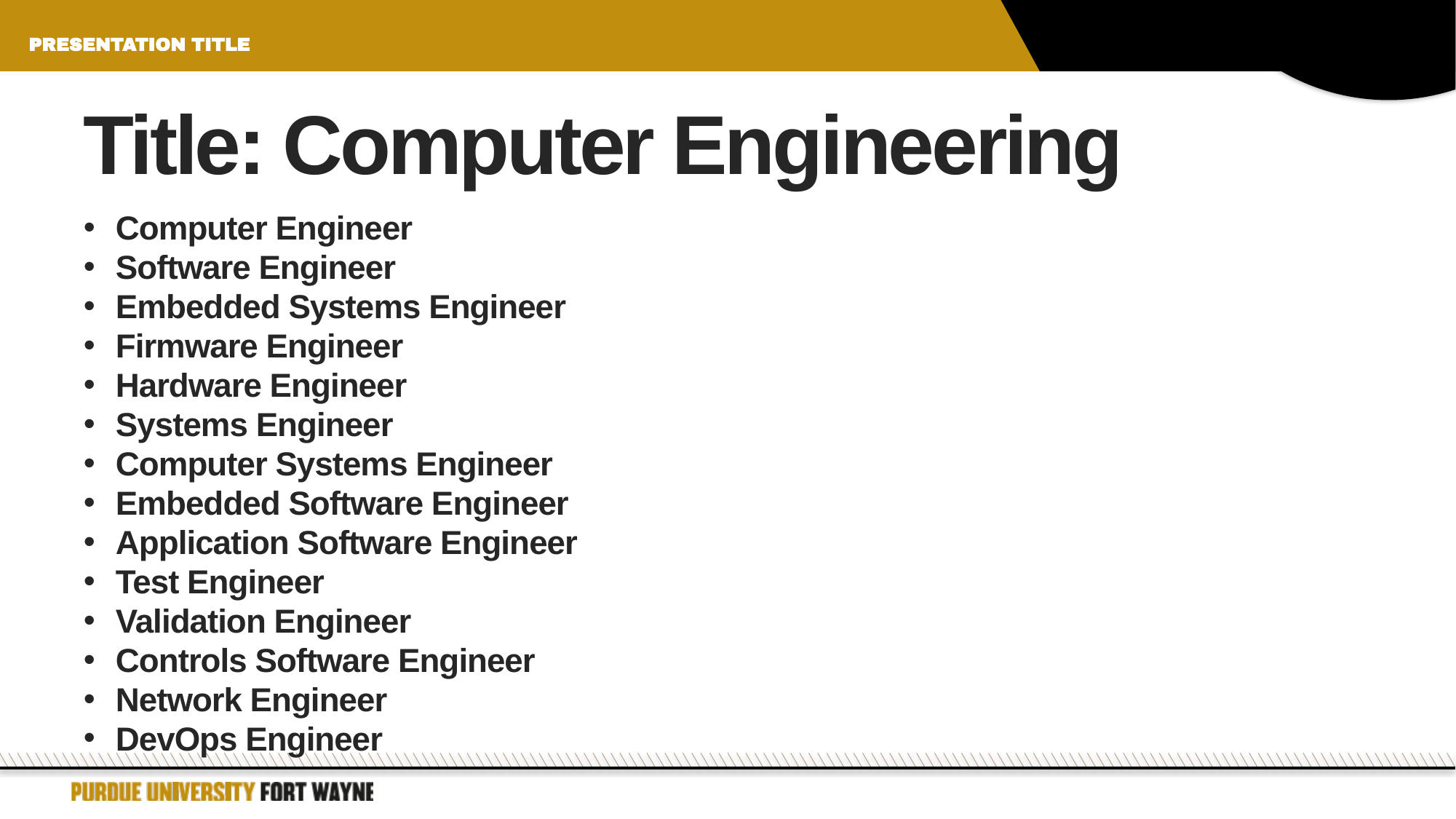

Presentation title
# Title: Computer Engineering
Computer Engineer
Software Engineer
Embedded Systems Engineer
Firmware Engineer
Hardware Engineer
Systems Engineer
Computer Systems Engineer
Embedded Software Engineer
Application Software Engineer
Test Engineer
Validation Engineer
Controls Software Engineer
Network Engineer
DevOps Engineer